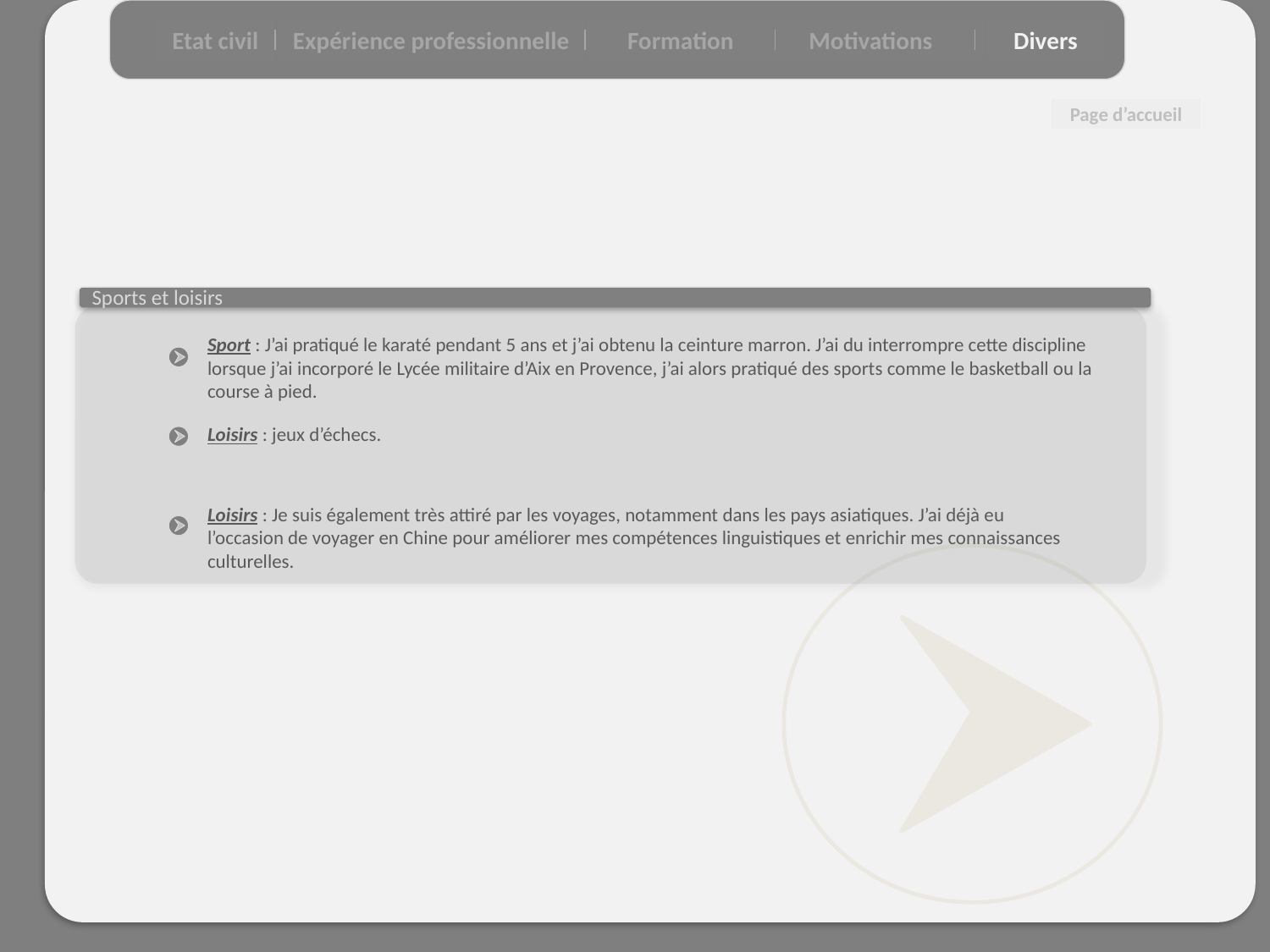

Etat civil
Expérience professionnelle
Formation
Motivations
Divers
Page d’accueil
Sports et loisirs

Sport : J’ai pratiqué le karaté pendant 5 ans et j’ai obtenu la ceinture marron. J’ai du interrompre cette discipline lorsque j’ai incorporé le Lycée militaire d’Aix en Provence, j’ai alors pratiqué des sports comme le basketball ou la course à pied.

Loisirs : jeux d’échecs.

Loisirs : Je suis également très attiré par les voyages, notamment dans les pays asiatiques. J’ai déjà eu l’occasion de voyager en Chine pour améliorer mes compétences linguistiques et enrichir mes connaissances culturelles.